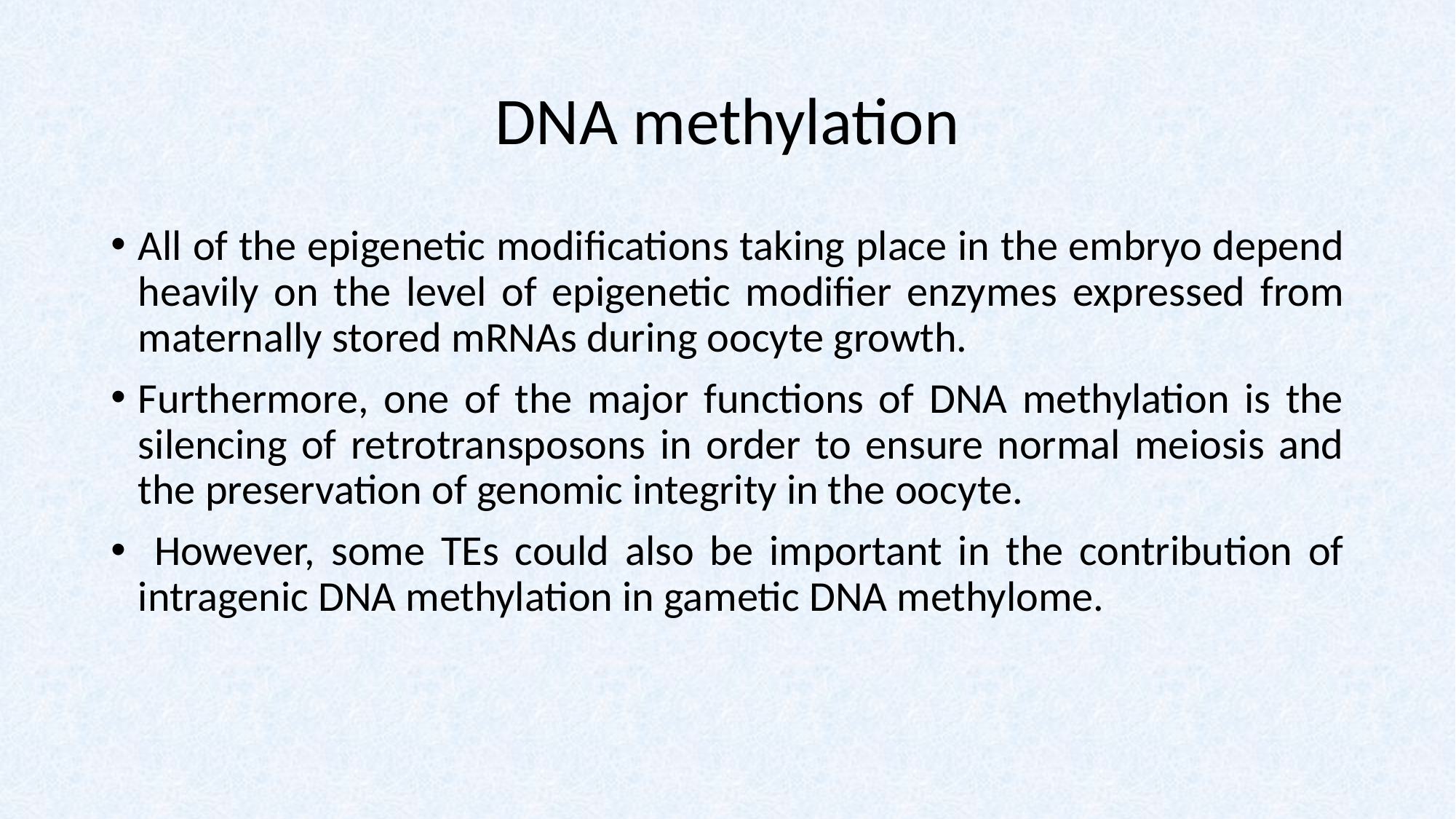

# DNA methylation
All of the epigenetic modifications taking place in the embryo depend heavily on the level of epigenetic modifier enzymes expressed from maternally stored mRNAs during oocyte growth.
Furthermore, one of the major functions of DNA methylation is the silencing of retrotransposons in order to ensure normal meiosis and the preservation of genomic integrity in the oocyte.
 However, some TEs could also be important in the contribution of intragenic DNA methylation in gametic DNA methylome.